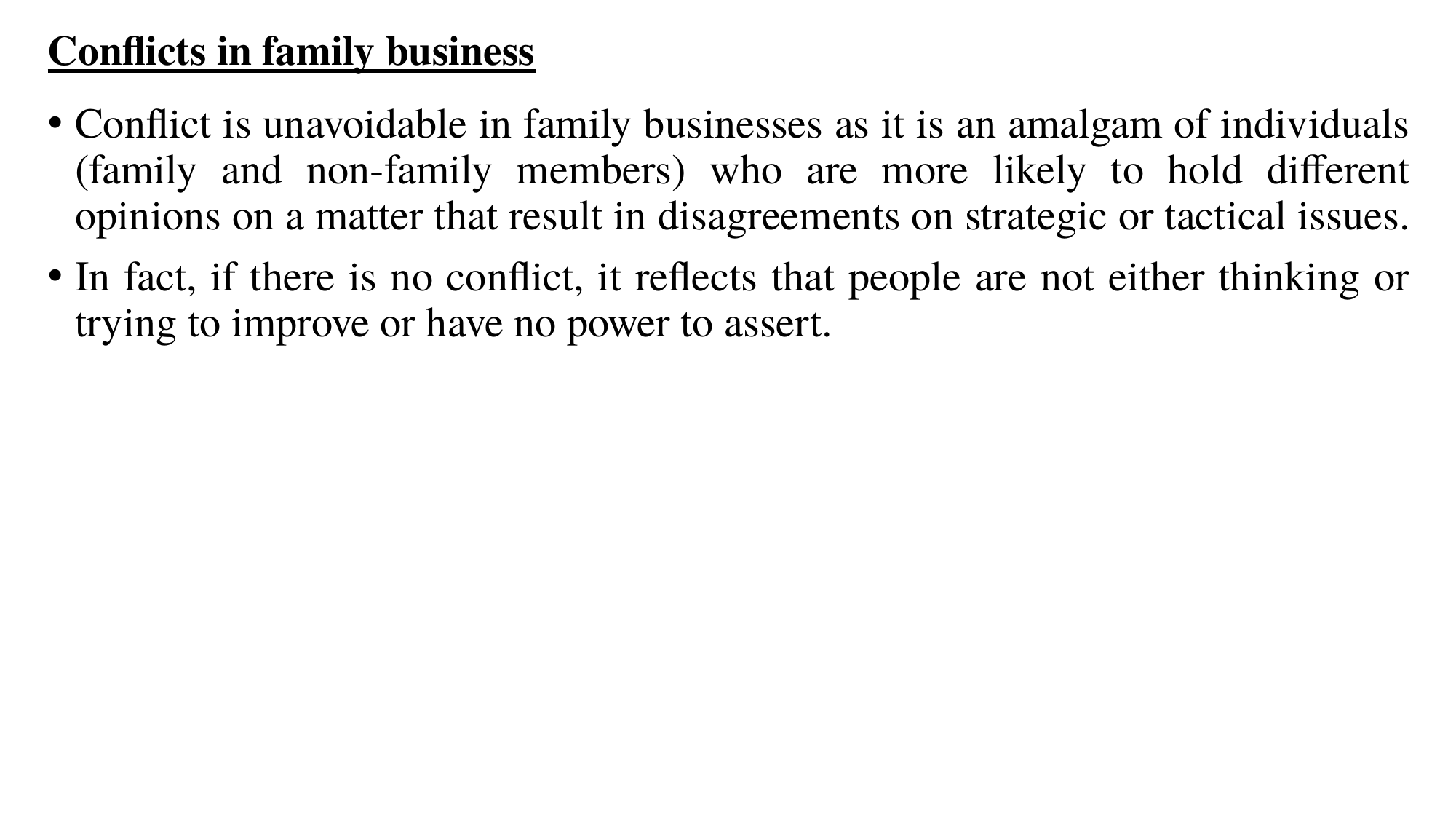

# Conflicts in family business
Conflict is unavoidable in family businesses as it is an amalgam of individuals (family and non-family members) who are more likely to hold different opinions on a matter that result in disagreements on strategic or tactical issues.
In fact, if there is no conflict, it reflects that people are not either thinking or trying to improve or have no power to assert.